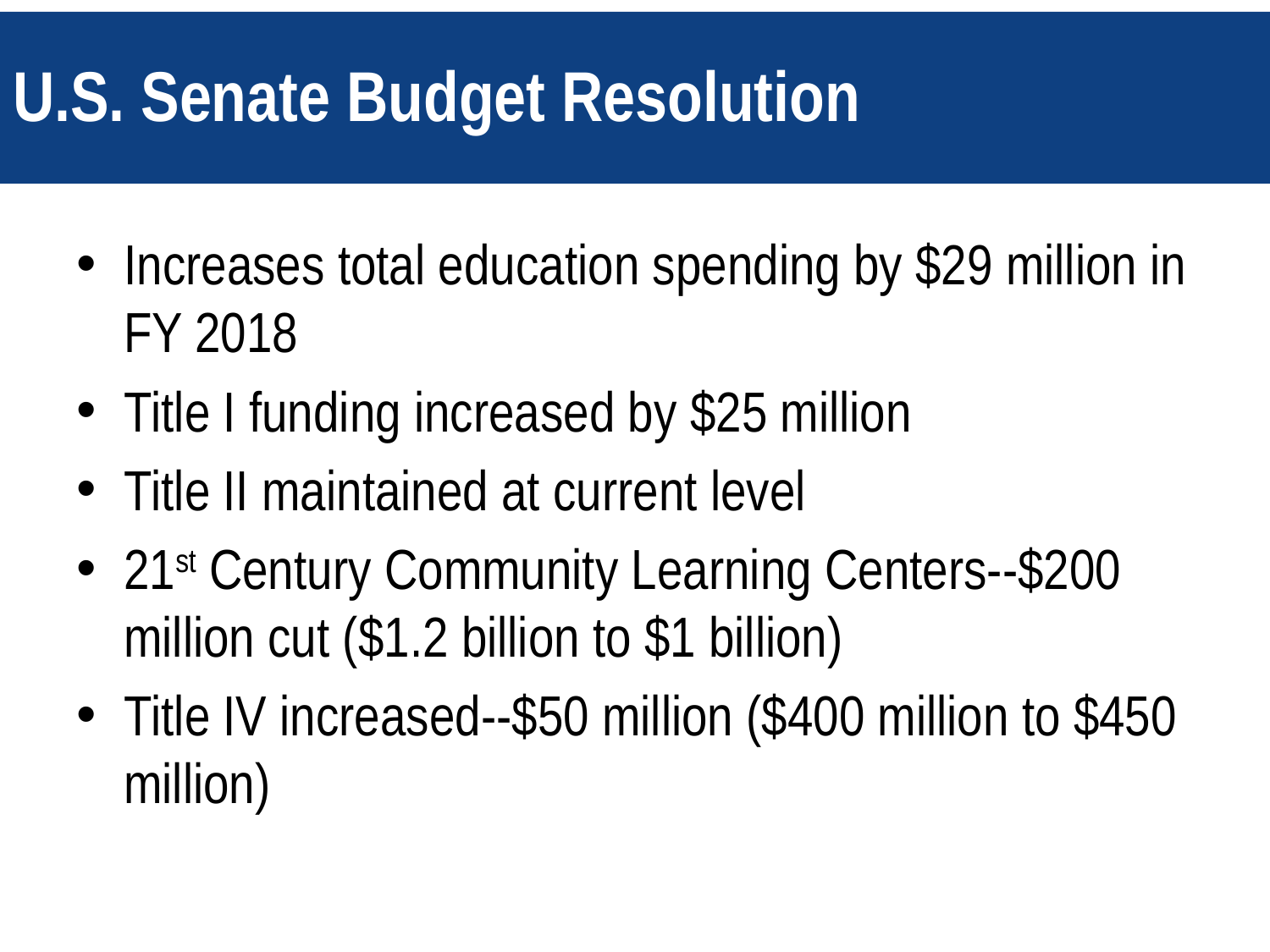

# U.S. Senate Budget Resolution
Increases total education spending by $29 million in FY 2018
Title I funding increased by $25 million
Title II maintained at current level
21st Century Community Learning Centers--$200 million cut ($1.2 billion to $1 billion)
Title IV increased--$50 million ($400 million to $450 million)